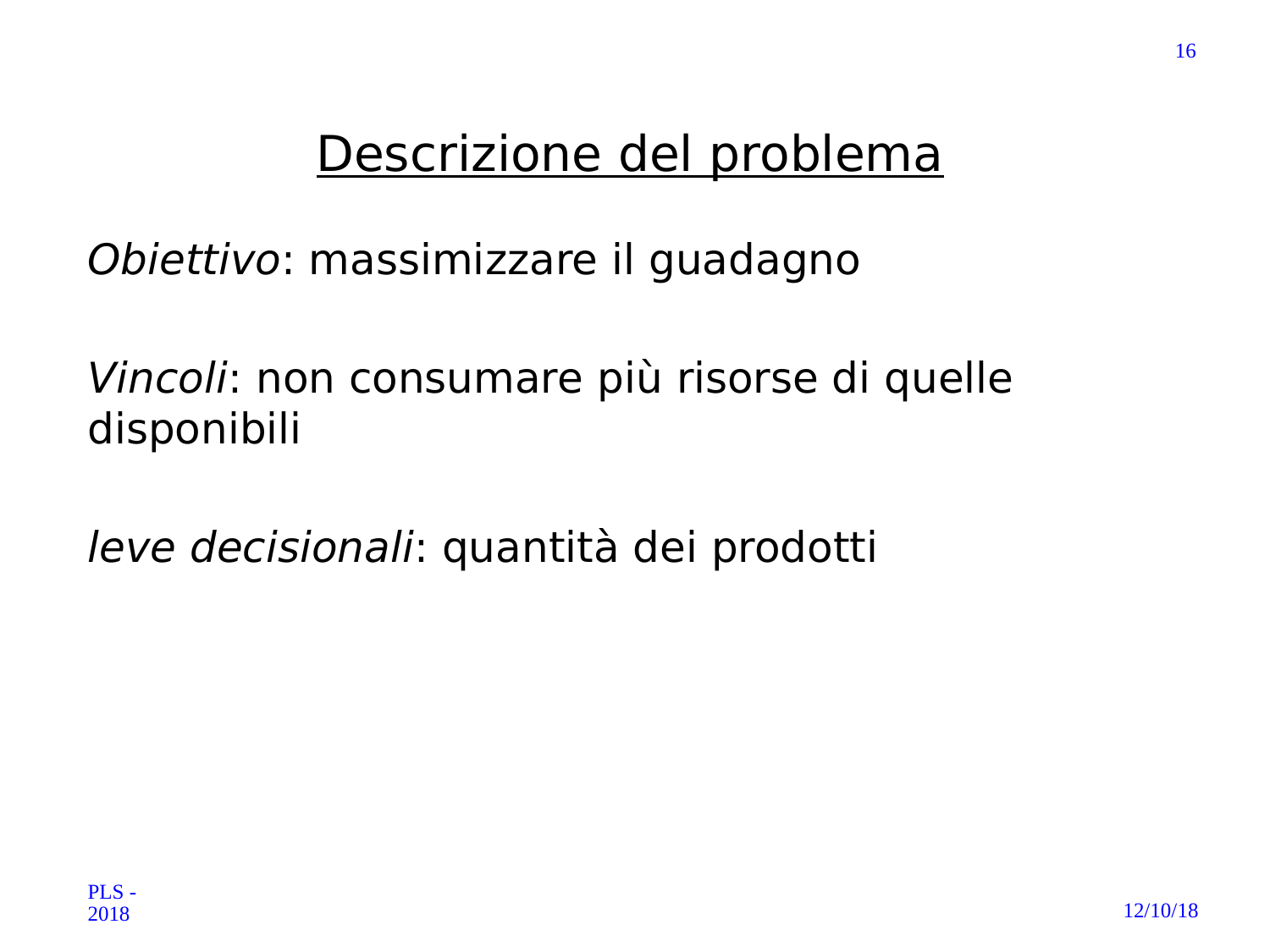

16
# Descrizione del problema
Obiettivo: massimizzare il guadagno

Vincoli: non consumare più risorse di quelle disponibili

leve decisionali: quantità dei prodotti
PLS - 2018
12/10/18